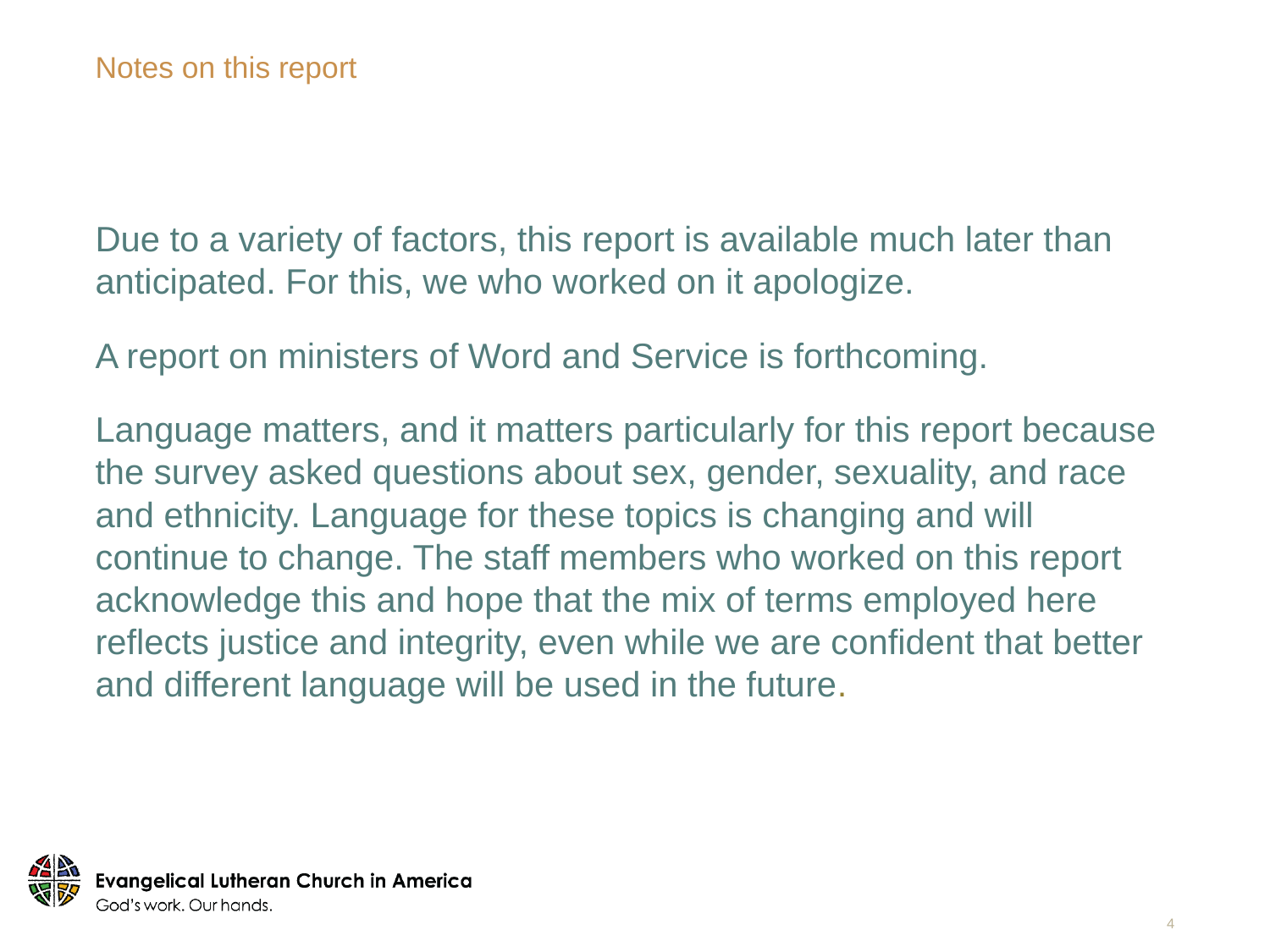

Notes on this report
Due to a variety of factors, this report is available much later than anticipated. For this, we who worked on it apologize.
A report on ministers of Word and Service is forthcoming.
Language matters, and it matters particularly for this report because the survey asked questions about sex, gender, sexuality, and race and ethnicity. Language for these topics is changing and will continue to change. The staff members who worked on this report acknowledge this and hope that the mix of terms employed here reflects justice and integrity, even while we are confident that better and different language will be used in the future.